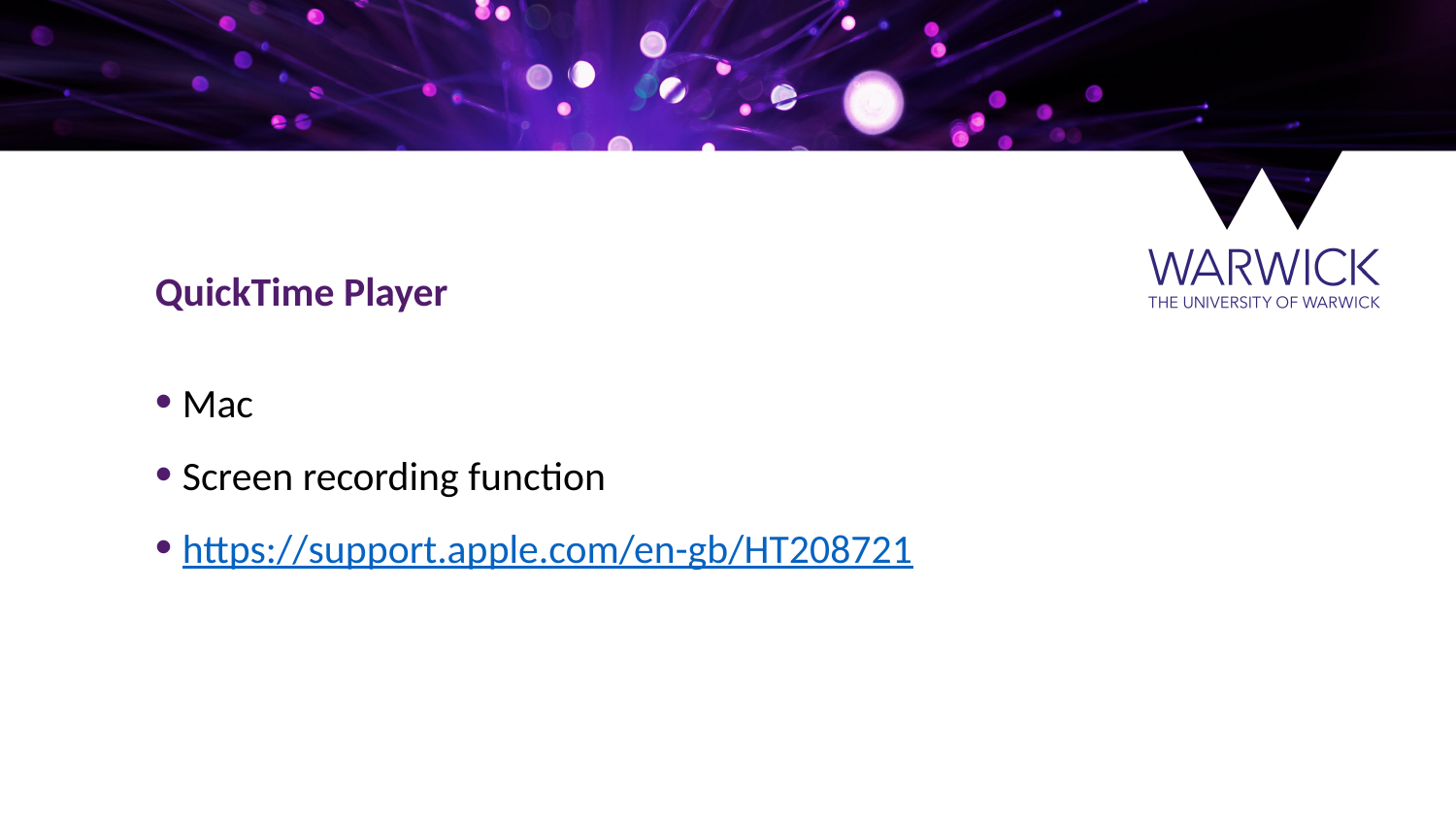

QuickTime Player

Mac
Screen recording function
https://support.apple.com/en-gb/HT208721